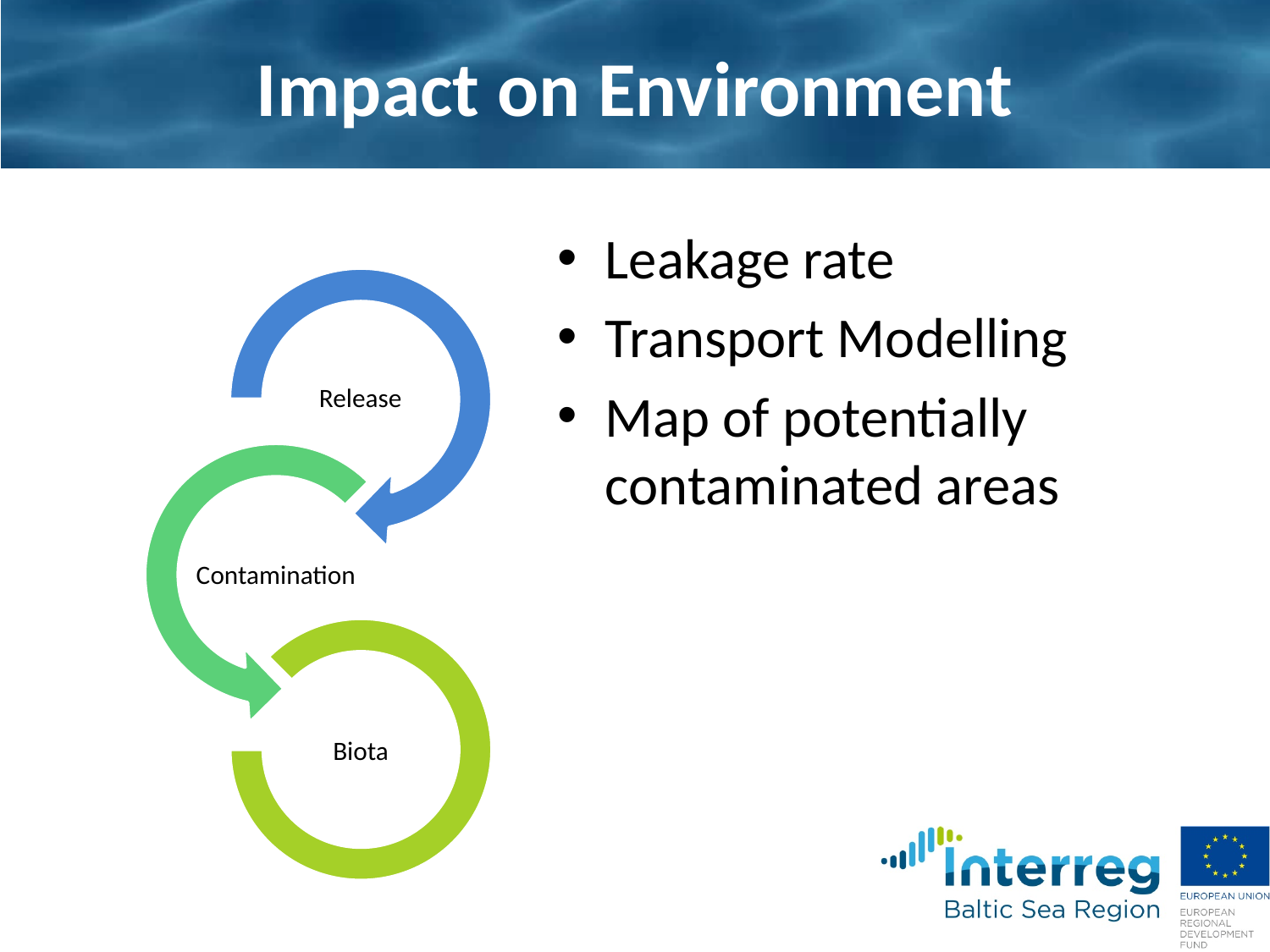

# Impact on Environment
Release
Contamination
Biota
Leakage rate
Transport Modelling
Map of potentially contaminated areas